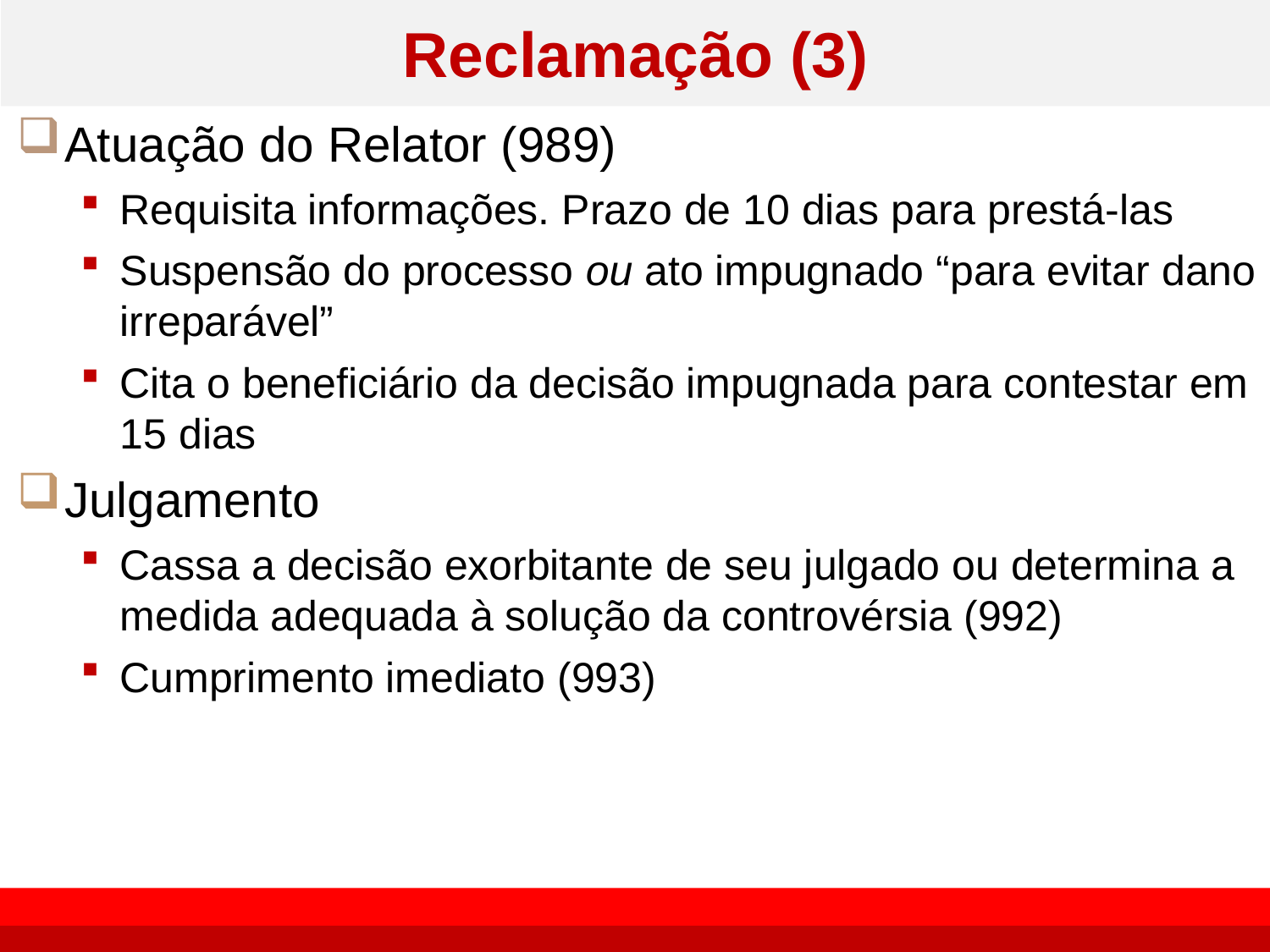

# Reclamação (3)
Atuação do Relator (989)
Requisita informações. Prazo de 10 dias para prestá-las
Suspensão do processo ou ato impugnado “para evitar dano irreparável”
Cita o beneficiário da decisão impugnada para contestar em 15 dias
Julgamento
Cassa a decisão exorbitante de seu julgado ou determina a medida adequada à solução da controvérsia (992)
Cumprimento imediato (993)